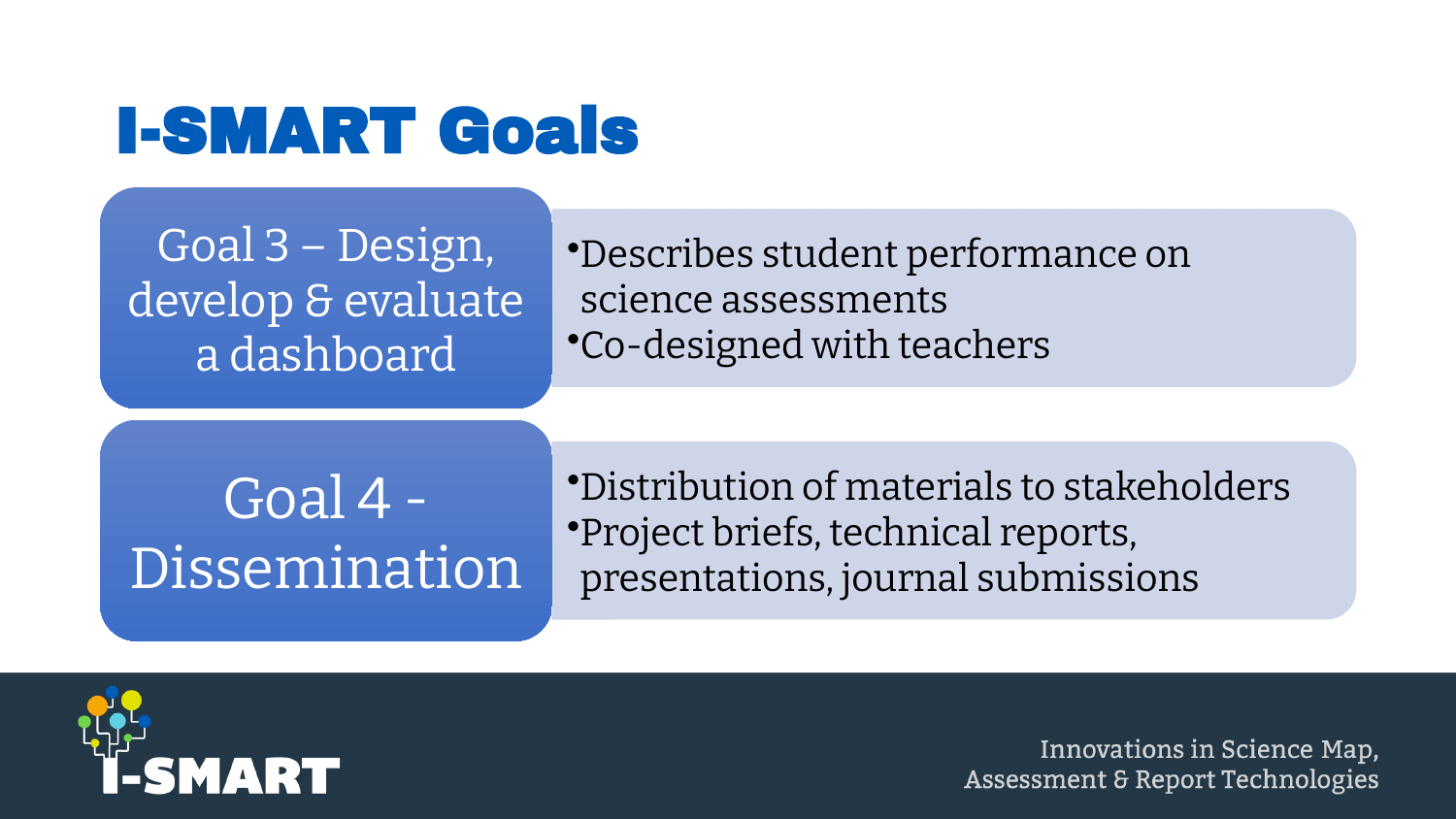

# I-SMART Goals
Goal 4 - Dissemination
Distribution of materials to stakeholders
Co-designed with teachers
Project briefs, technical reports, presentations, journal submissions